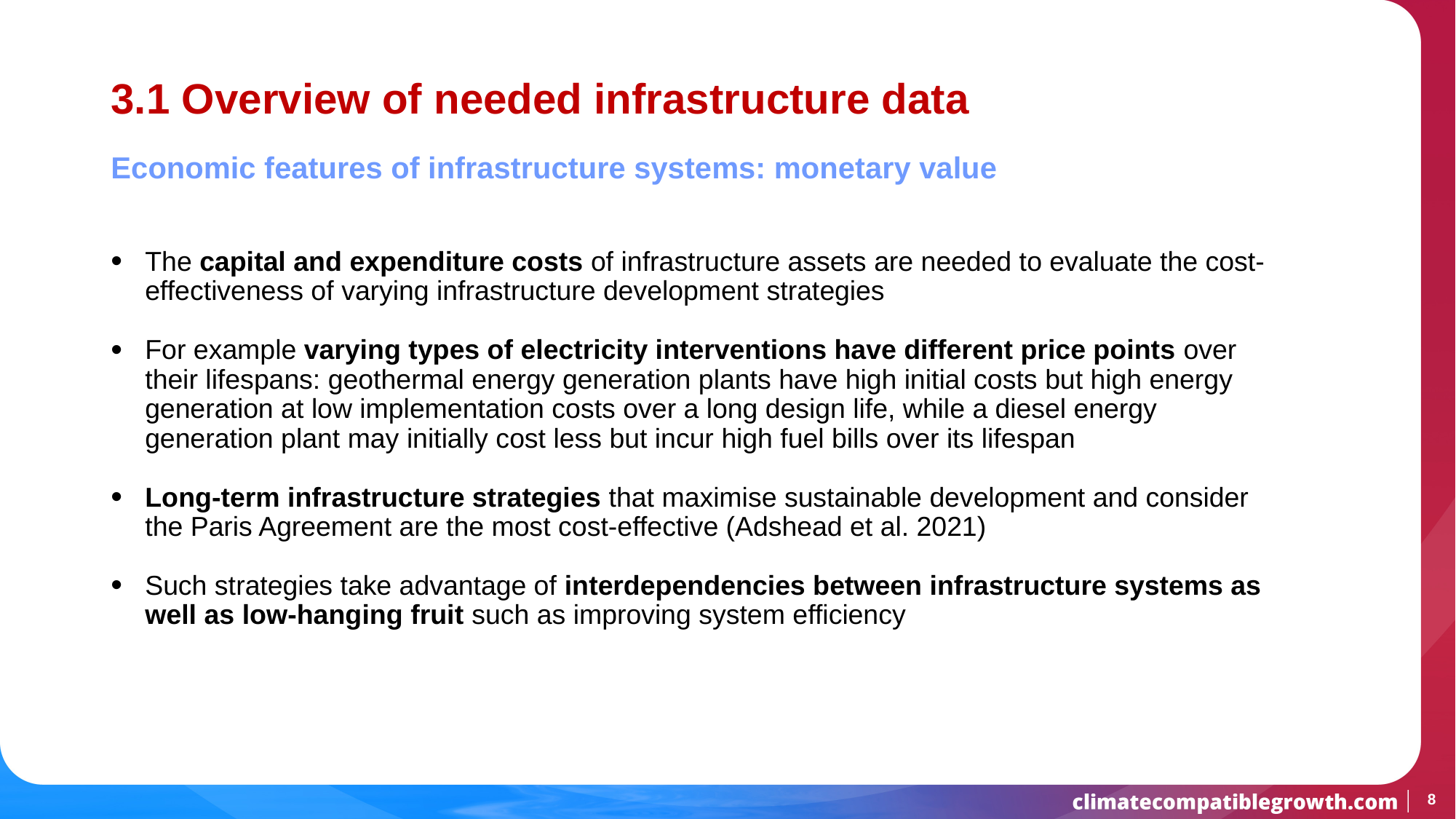

# 3.1 Overview of needed infrastructure data
Economic features of infrastructure systems: monetary value

The capital and expenditure costs of infrastructure assets are needed to evaluate the cost-effectiveness of varying infrastructure development strategies

For example varying types of electricity interventions have different price points over their lifespans: geothermal energy generation plants have high initial costs but high energy generation at low implementation costs over a long design life, while a diesel energy generation plant may initially cost less but incur high fuel bills over its lifespan

Long-term infrastructure strategies that maximise sustainable development and consider the Paris Agreement are the most cost-effective (Adshead et al. 2021)

Such strategies take advantage of interdependencies between infrastructure systems as well as low-hanging fruit such as improving system efficiency

8